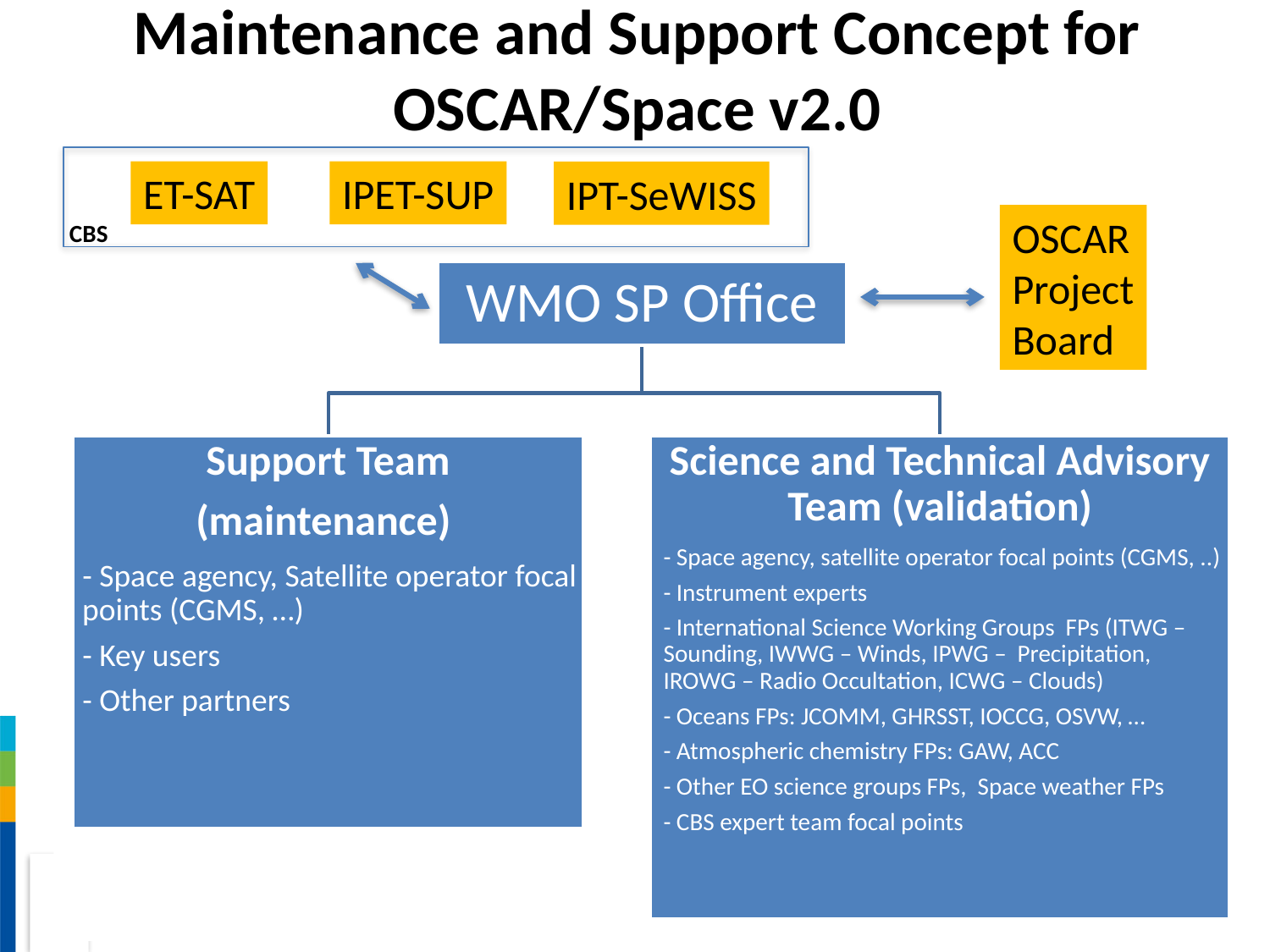

# Maintenance and Support Concept for OSCAR/Space v2.0

ET-SAT
IPET-SUP
IPT-SeWISS
OSCAR
Project
Board
CBS
WMO SP Office
Support Team
(maintenance)
 - Space agency, Satellite operator focal
 points (CGMS, …)
 - Key users
 - Other partners
Science and Technical Advisory Team (validation)
  - Space agency, satellite operator focal points (CGMS, ..)
  - Instrument experts
  - International Science Working Groups  FPs (ITWG –
  Sounding, IWWG – Winds, IPWG –  Precipitation,
  IROWG – Radio Occultation, ICWG – Clouds)
  - Oceans FPs: JCOMM, GHRSST, IOCCG, OSVW, …
  - Atmospheric chemistry FPs: GAW, ACC
  - Other EO science groups FPs,  Space weather FPs
  - CBS expert team focal points